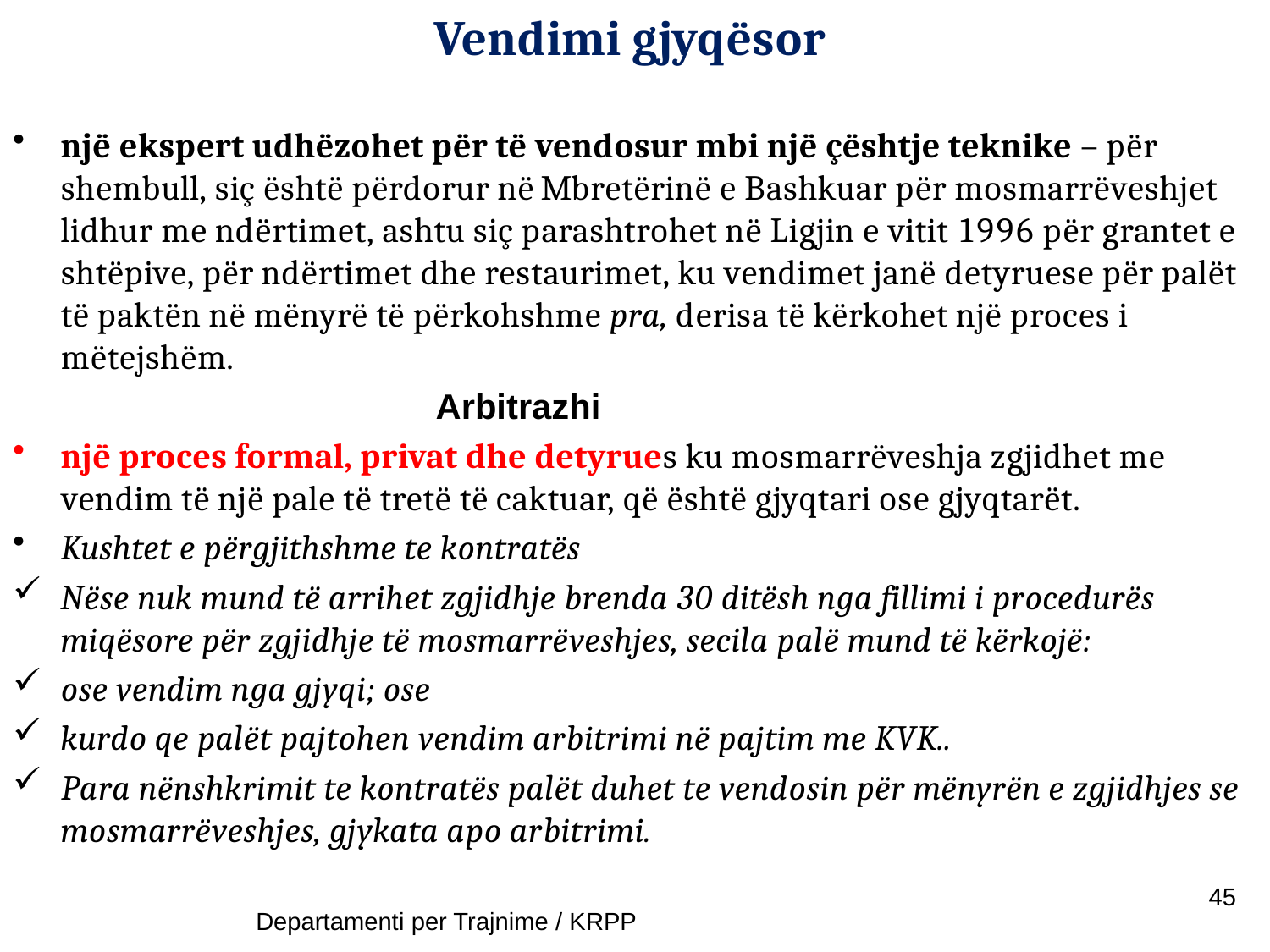

# Vendimi gjyqësor
një ekspert udhëzohet për të vendosur mbi një çështje teknike – për shembull, siç është përdorur në Mbretërinë e Bashkuar për mosmarrëveshjet lidhur me ndërtimet, ashtu siç parashtrohet në Ligjin e vitit 1996 për grantet e shtëpive, për ndërtimet dhe restaurimet, ku vendimet janë detyruese për palët të paktën në mënyrë të përkohshme pra, derisa të kërkohet një proces i mëtejshëm.
                                                      Arbitrazhi
një proces formal, privat dhe detyrues ku mosmarrëveshja zgjidhet me vendim të një pale të tretë të caktuar, që është gjyqtari ose gjyqtarët.
Kushtet e përgjithshme te kontratës
Nëse nuk mund të arrihet zgjidhje brenda 30 ditësh nga fillimi i procedurës miqësore për zgjidhje të mosmarrëveshjes, secila palë mund të kërkojë:
ose vendim nga gjyqi; ose
kurdo qe palët pajtohen vendim arbitrimi në pajtim me KVK..
Para nënshkrimit te kontratës palët duhet te vendosin për mënyrën e zgjidhjes se mosmarrëveshjes, gjykata apo arbitrimi.

45
Departamenti per Trajnime / KRPP